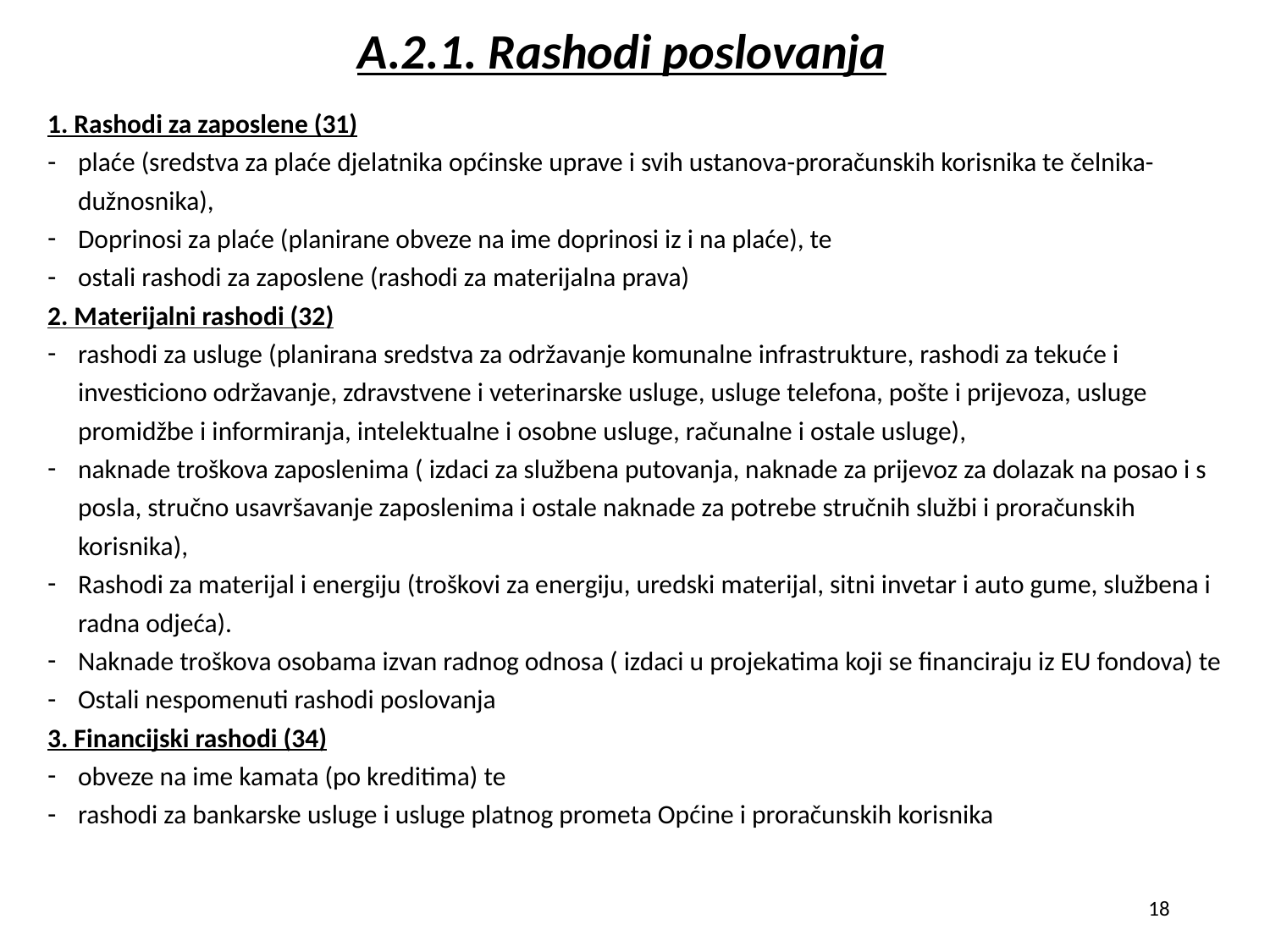

# A.2.1. Rashodi poslovanja
1. Rashodi za zaposlene (31)
plaće (sredstva za plaće djelatnika općinske uprave i svih ustanova-proračunskih korisnika te čelnika-dužnosnika),
Doprinosi za plaće (planirane obveze na ime doprinosi iz i na plaće), te
ostali rashodi za zaposlene (rashodi za materijalna prava)
2. Materijalni rashodi (32)
rashodi za usluge (planirana sredstva za održavanje komunalne infrastrukture, rashodi za tekuće i investiciono održavanje, zdravstvene i veterinarske usluge, usluge telefona, pošte i prijevoza, usluge promidžbe i informiranja, intelektualne i osobne usluge, računalne i ostale usluge),
naknade troškova zaposlenima ( izdaci za službena putovanja, naknade za prijevoz za dolazak na posao i s posla, stručno usavršavanje zaposlenima i ostale naknade za potrebe stručnih službi i proračunskih korisnika),
Rashodi za materijal i energiju (troškovi za energiju, uredski materijal, sitni invetar i auto gume, službena i radna odjeća).
Naknade troškova osobama izvan radnog odnosa ( izdaci u projekatima koji se financiraju iz EU fondova) te
Ostali nespomenuti rashodi poslovanja
3. Financijski rashodi (34)
obveze na ime kamata (po kreditima) te
rashodi za bankarske usluge i usluge platnog prometa Općine i proračunskih korisnika

18